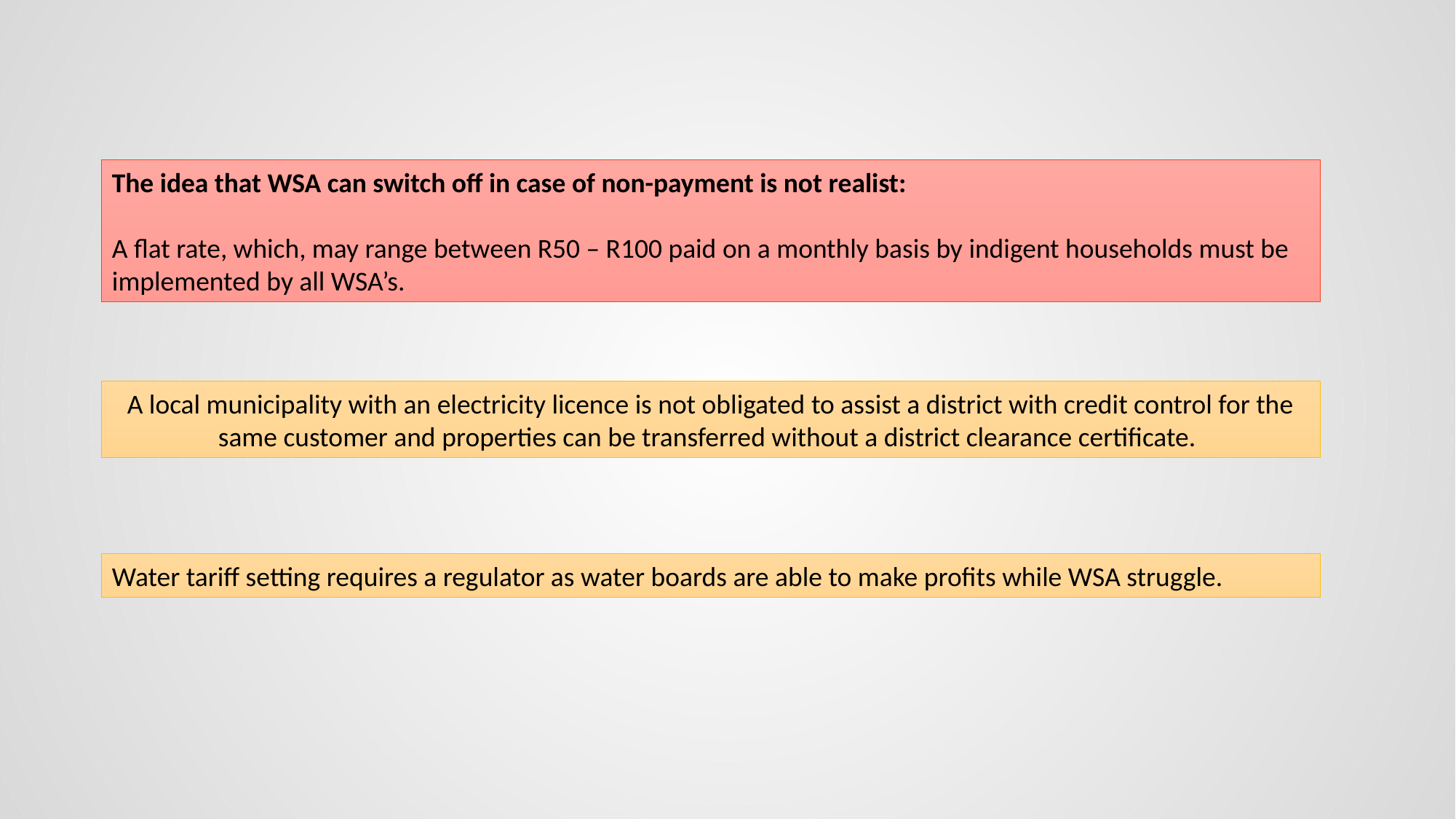

The idea that WSA can switch off in case of non-payment is not realist:

A flat rate, which, may range between R50 – R100 paid on a monthly basis by indigent households must be implemented by all WSA’s.
A local municipality with an electricity licence is not obligated to assist a district with credit control for the same customer and properties can be transferred without a district clearance certificate.
Water tariff setting requires a regulator as water boards are able to make profits while WSA struggle.